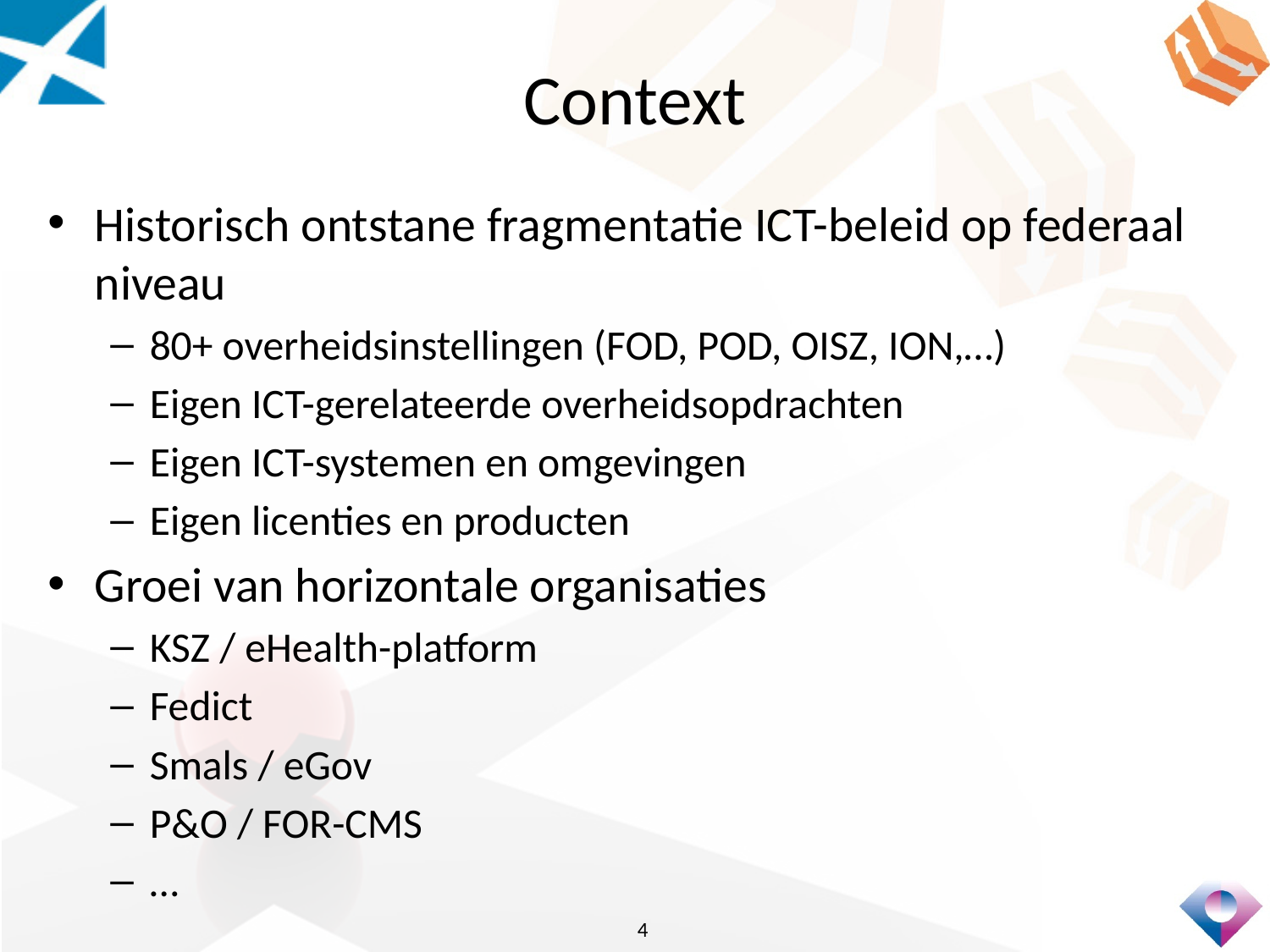

# Context
Historisch ontstane fragmentatie ICT-beleid op federaal niveau
80+ overheidsinstellingen (FOD, POD, OISZ, ION,…)
Eigen ICT-gerelateerde overheidsopdrachten
Eigen ICT-systemen en omgevingen
Eigen licenties en producten
Groei van horizontale organisaties
KSZ / eHealth-platform
Fedict
Smals / eGov
P&O / FOR-CMS
…
4